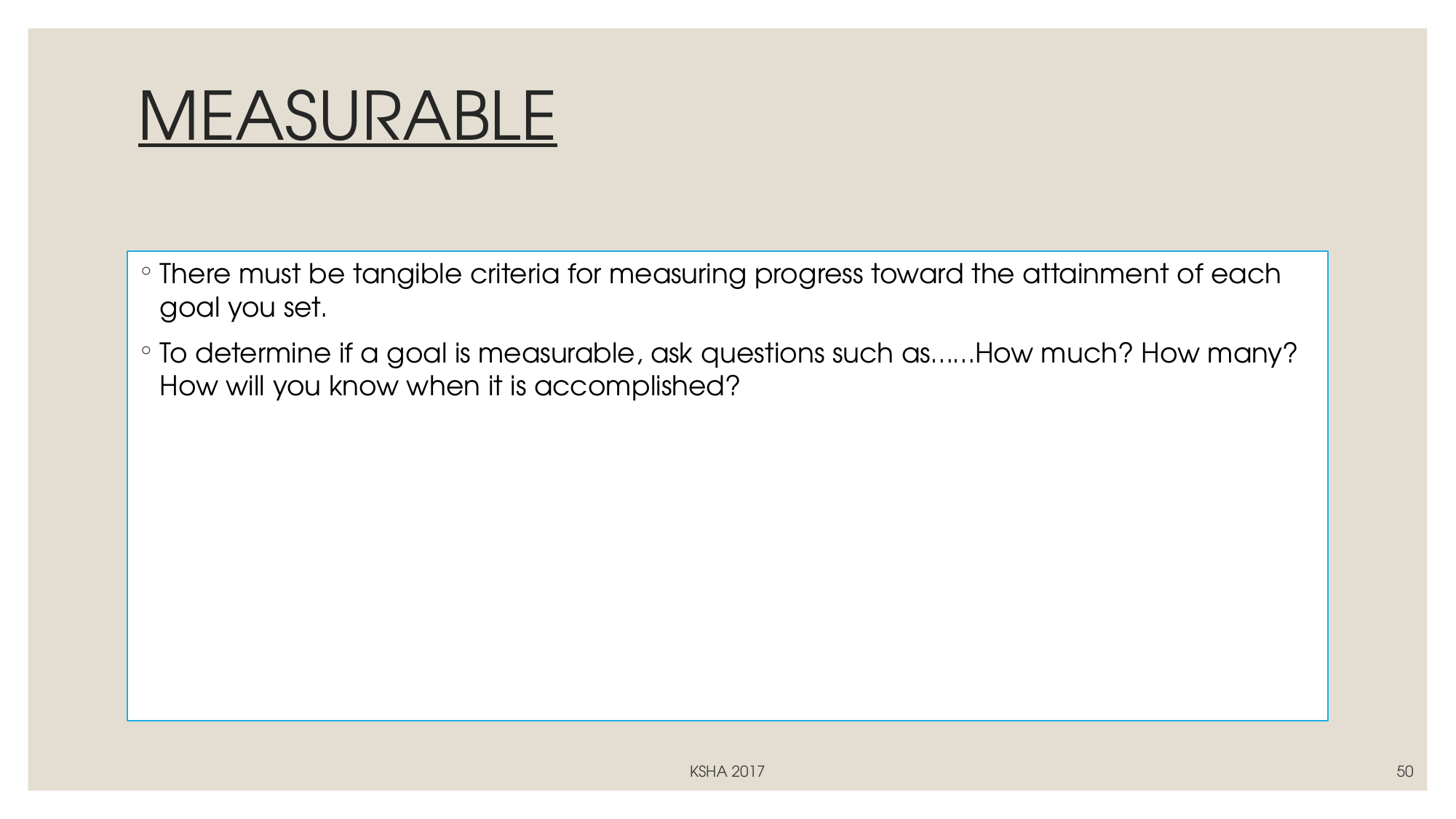

# MEASURABLE
There must be tangible criteria for measuring progress toward the attainment of each goal you set.
To determine if a goal is measurable, ask questions such as……How much? How many? How will you know when it is accomplished?

KSHA 2017
50